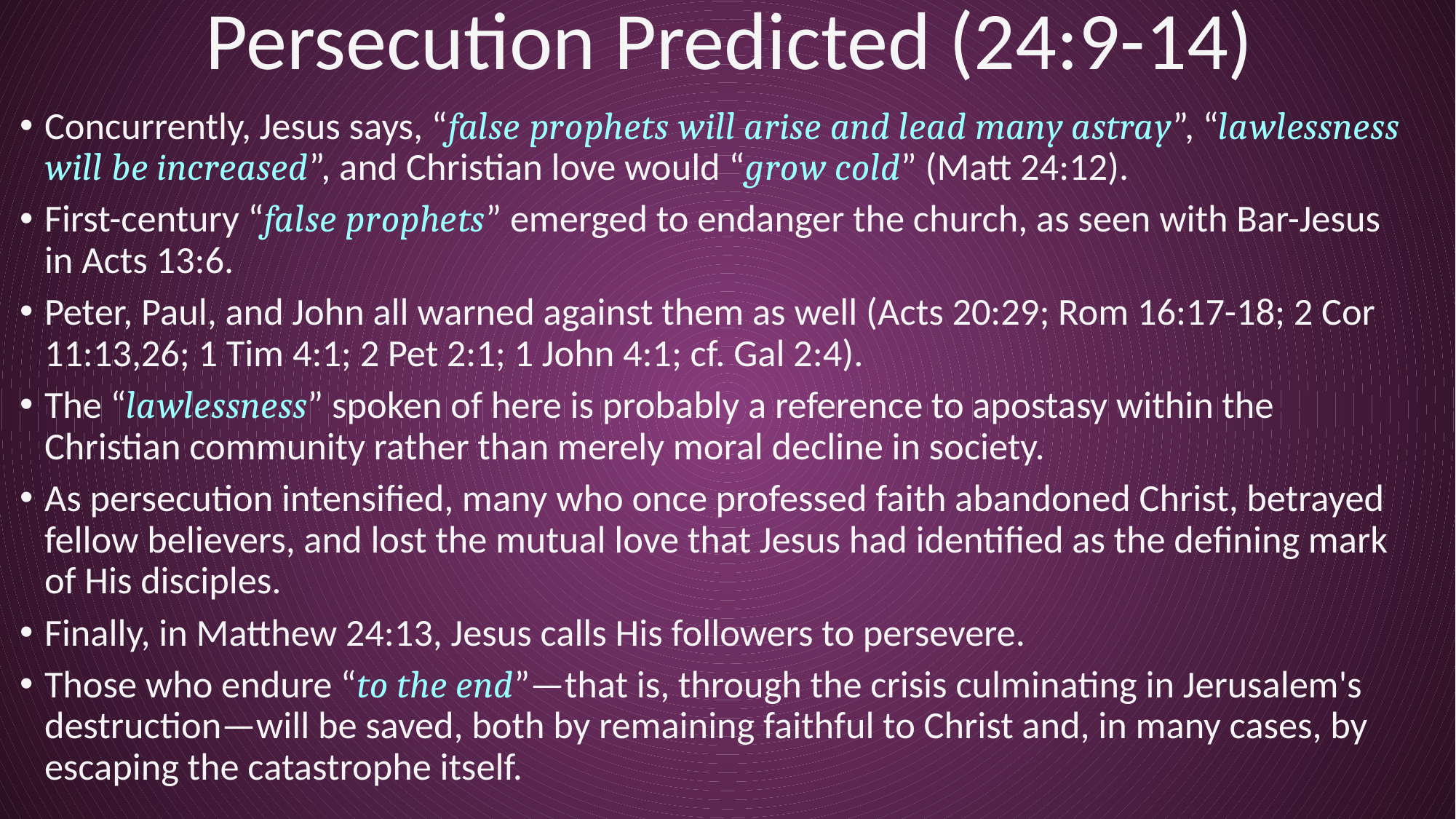

# Persecution Predicted (24:9-14)
Concurrently, Jesus says, “false prophets will arise and lead many astray”, “lawlessness will be increased”, and Christian love would “grow cold” (Matt 24:12).
First-century “false prophets” emerged to endanger the church, as seen with Bar-Jesus in Acts 13:6.
Peter, Paul, and John all warned against them as well (Acts 20:29; Rom 16:17-18; 2 Cor 11:13,26; 1 Tim 4:1; 2 Pet 2:1; 1 John 4:1; cf. Gal 2:4).
The “lawlessness” spoken of here is probably a reference to apostasy within the Christian community rather than merely moral decline in society.
As persecution intensified, many who once professed faith abandoned Christ, betrayed fellow believers, and lost the mutual love that Jesus had identified as the defining mark of His disciples.
Finally, in Matthew 24:13, Jesus calls His followers to persevere.
Those who endure “to the end”—that is, through the crisis culminating in Jerusalem's destruction—will be saved, both by remaining faithful to Christ and, in many cases, by escaping the catastrophe itself.